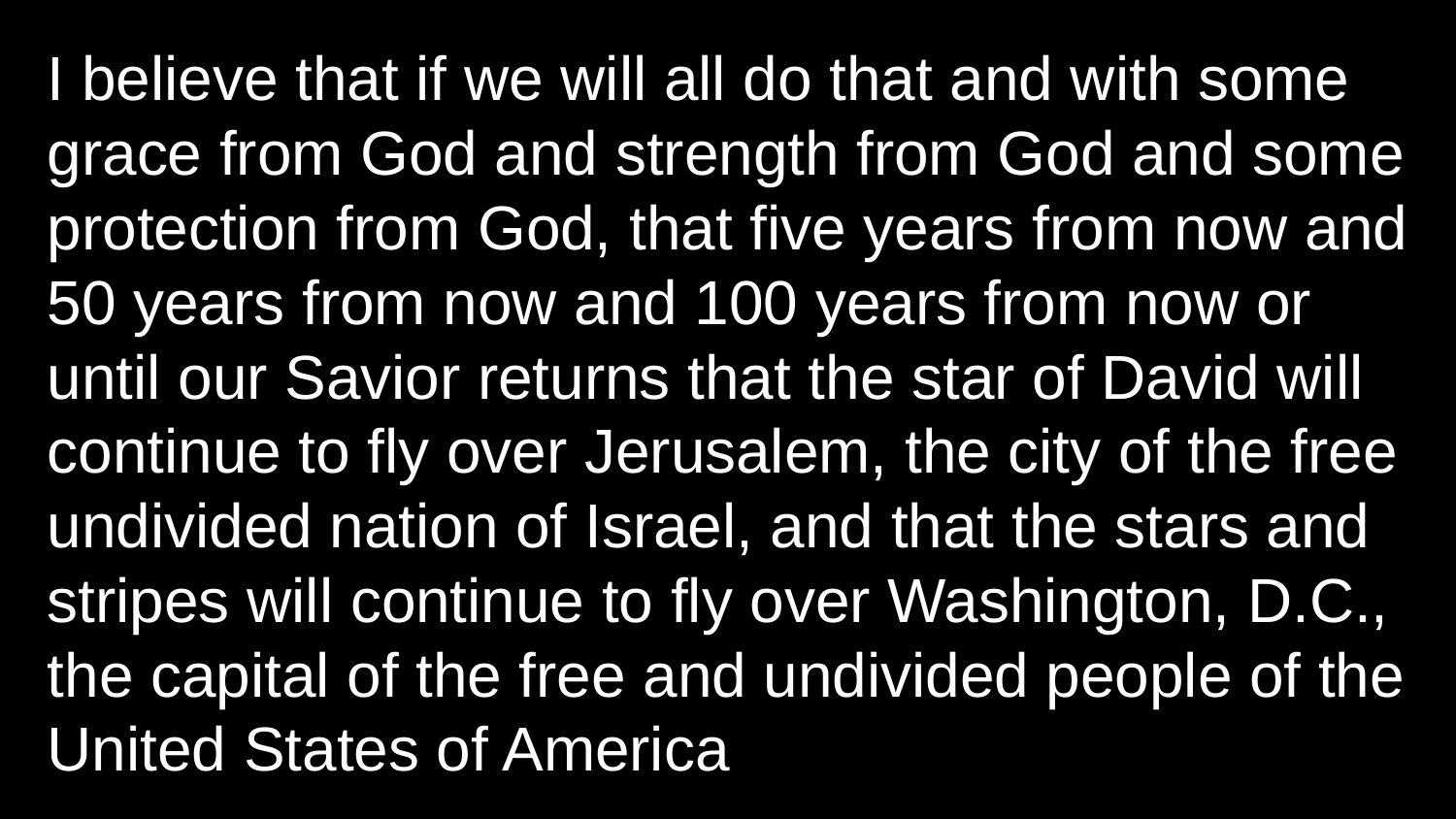

I believe that if we will all do that and with some grace from God and strength from God and some protection from God, that five years from now and 50 years from now and 100 years from now or until our Savior returns that the star of David will continue to fly over Jerusalem, the city of the free undivided nation of Israel, and that the stars and stripes will continue to fly over Washington, D.C., the capital of the free and undivided people of the United States of America